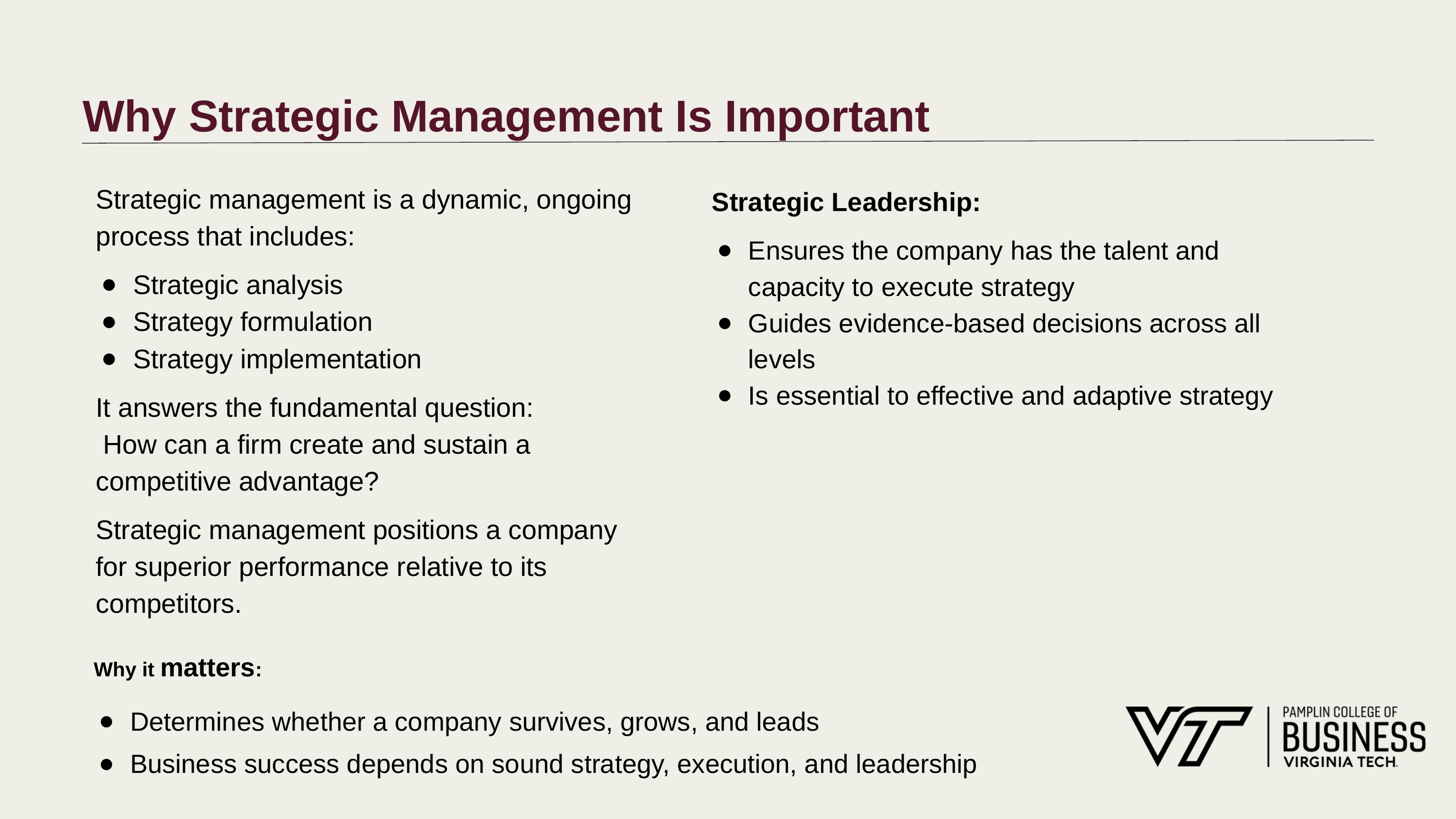

# Why Strategic Management Is Important
Strategic management is a dynamic, ongoing process that includes:
Strategic analysis
Strategy formulation
Strategy implementation
It answers the fundamental question:
 How can a firm create and sustain a competitive advantage?
Strategic management positions a company for superior performance relative to its competitors.
Strategic Leadership:
Ensures the company has the talent and capacity to execute strategy
Guides evidence-based decisions across all levels
Is essential to effective and adaptive strategy
Why it matters:
Determines whether a company survives, grows, and leads
Business success depends on sound strategy, execution, and leadership